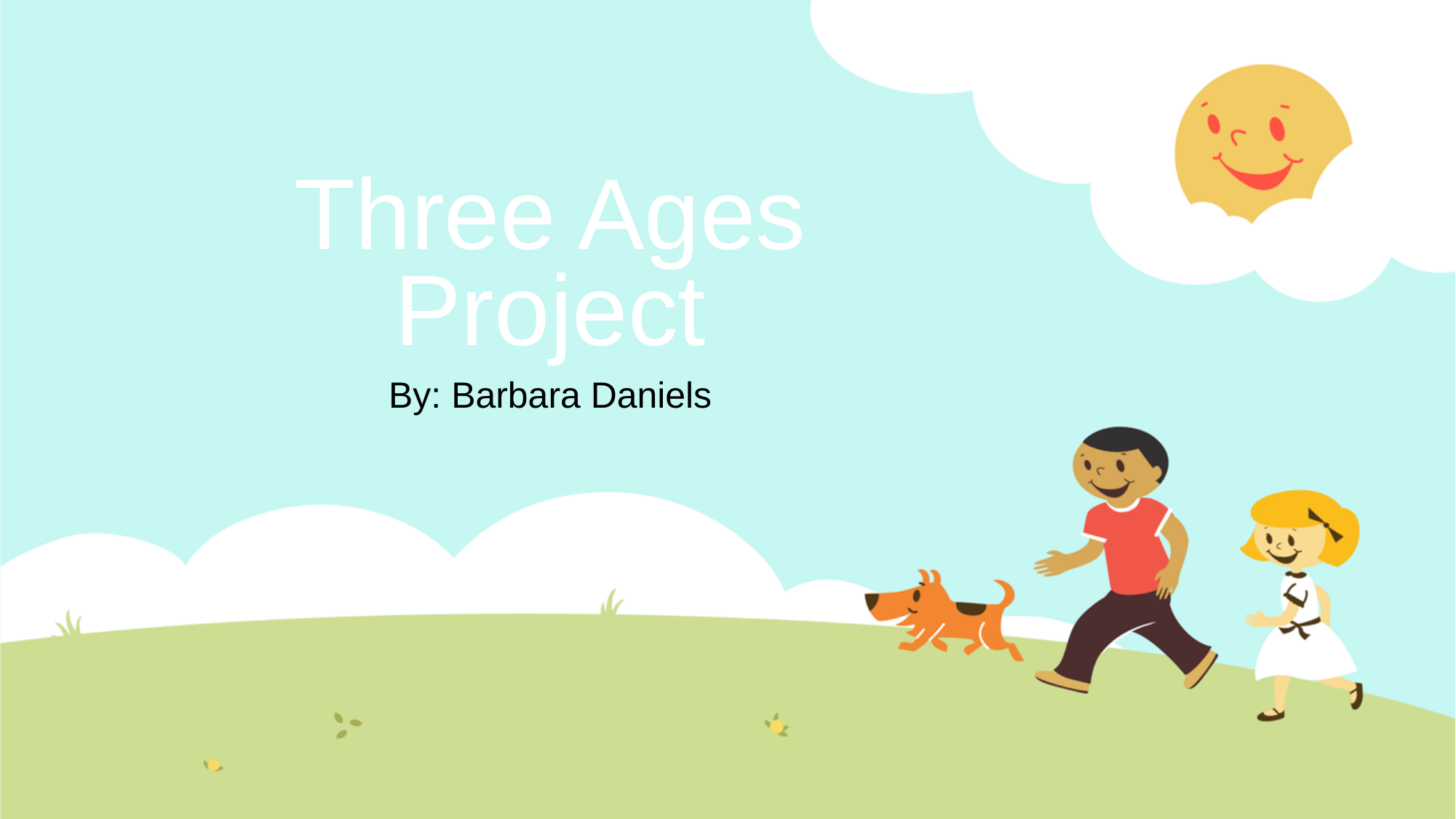

# Three Ages Project
By: Barbara Daniels